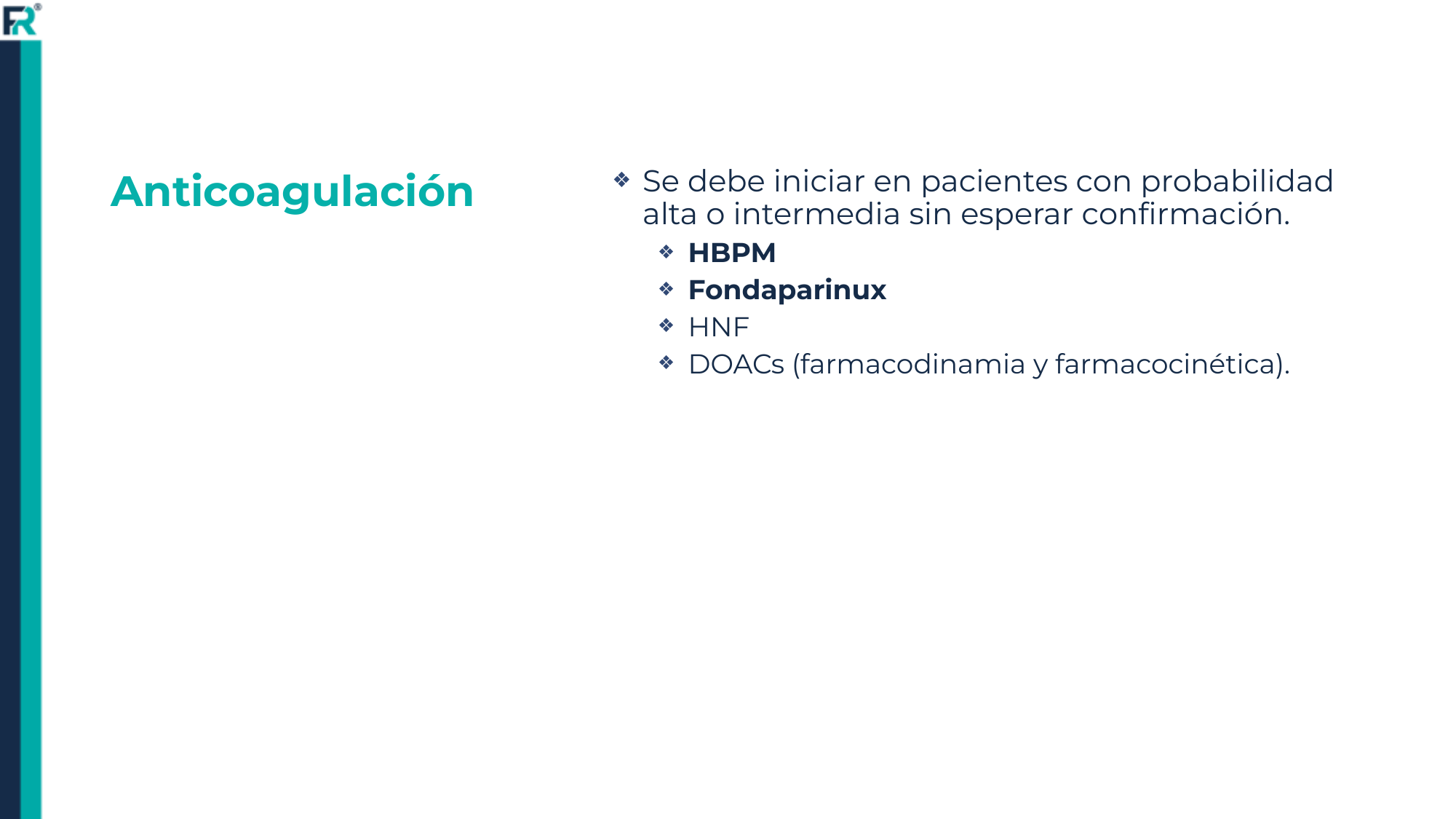

# Anticoagulación
Se debe iniciar en pacientes con probabilidad alta o intermedia sin esperar confirmación.
HBPM
Fondaparinux
HNF
DOACs (farmacodinamia y farmacocinética).